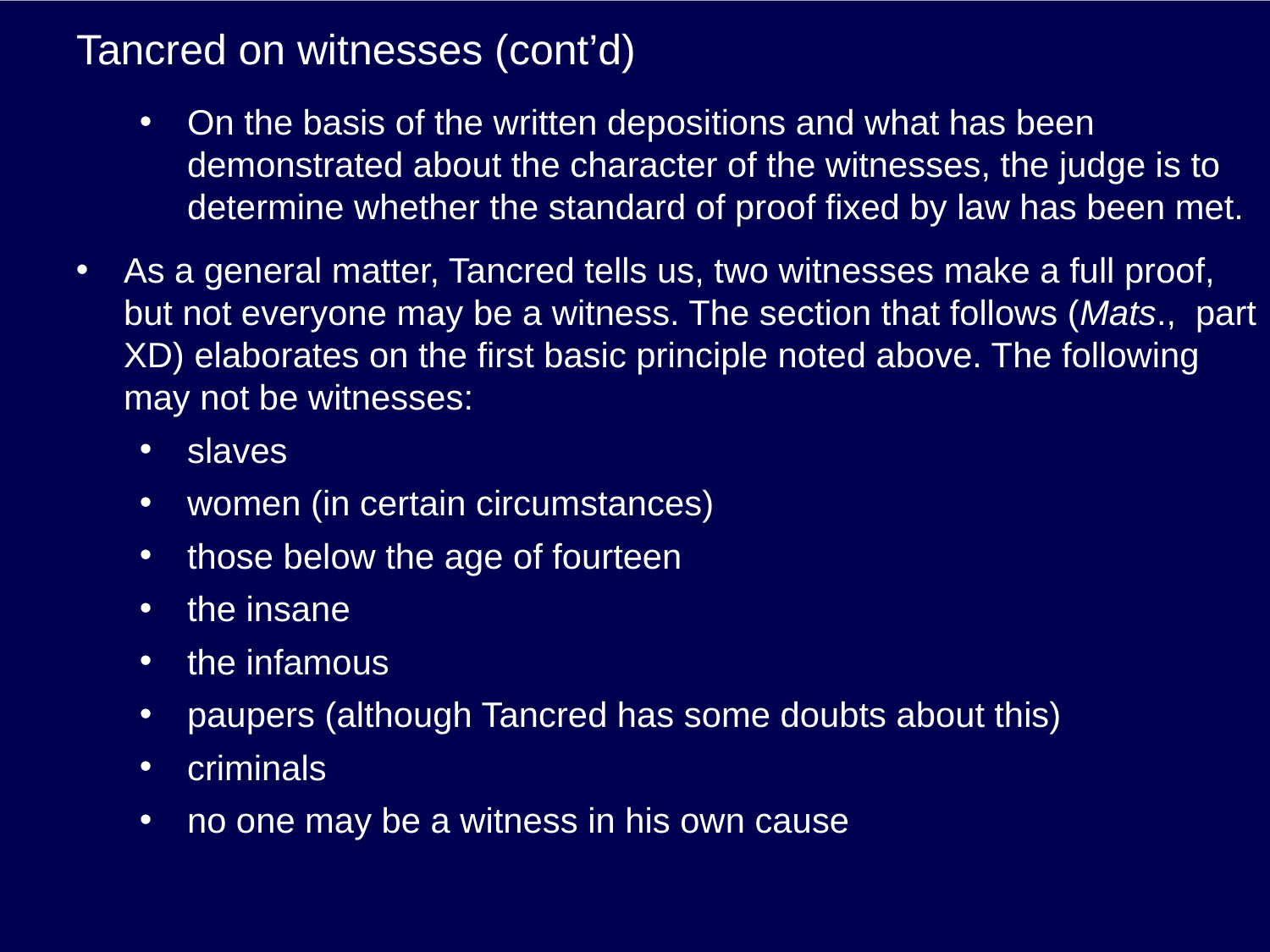

# Tancred on witnesses (cont’d)
On the basis of the written depositions and what has been demonstrated about the character of the witnesses, the judge is to determine whether the standard of proof fixed by law has been met.

As a general matter, Tancred tells us, two witnesses make a full proof, but not everyone may be a witness. The section that follows (Mats.,  part XD) elaborates on the first basic principle noted above. The following may not be witnesses:

slaves

women (in certain circumstances)

those below the age of fourteen

the insane

the infamous

paupers (although Tancred has some doubts about this)

criminals

no one may be a witness in his own cause